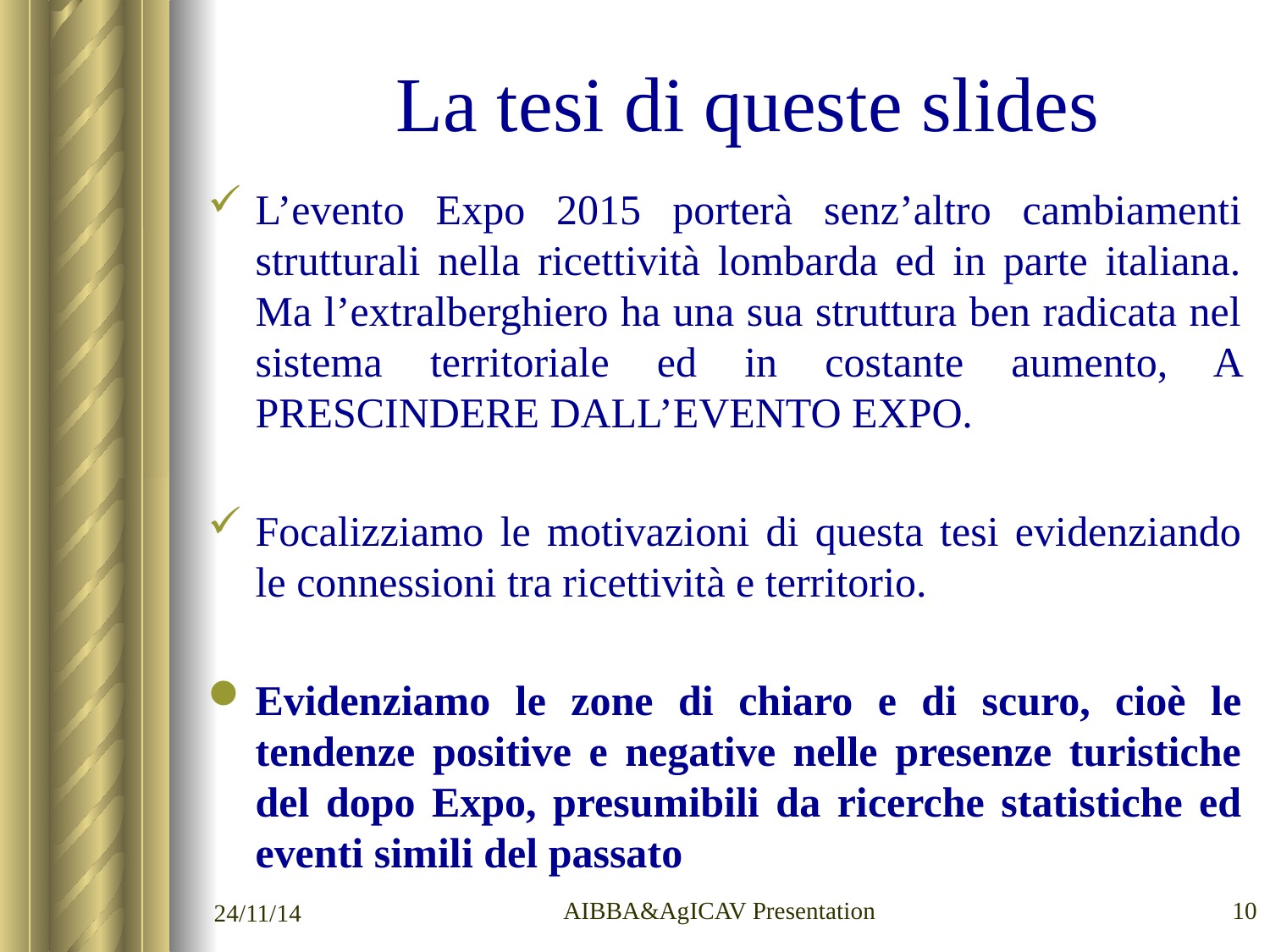

# La tesi di queste slides
L’evento Expo 2015 porterà senz’altro cambiamenti strutturali nella ricettività lombarda ed in parte italiana. Ma l’extralberghiero ha una sua struttura ben radicata nel sistema territoriale ed in costante aumento, A PRESCINDERE DALL’EVENTO EXPO.

Focalizziamo le motivazioni di questa tesi evidenziando le connessioni tra ricettività e territorio.

Evidenziamo le zone di chiaro e di scuro, cioè le tendenze positive e negative nelle presenze turistiche del dopo Expo, presumibili da ricerche statistiche ed eventi simili del passato
24/11/14
AIBBA&AgICAV Presentation
10